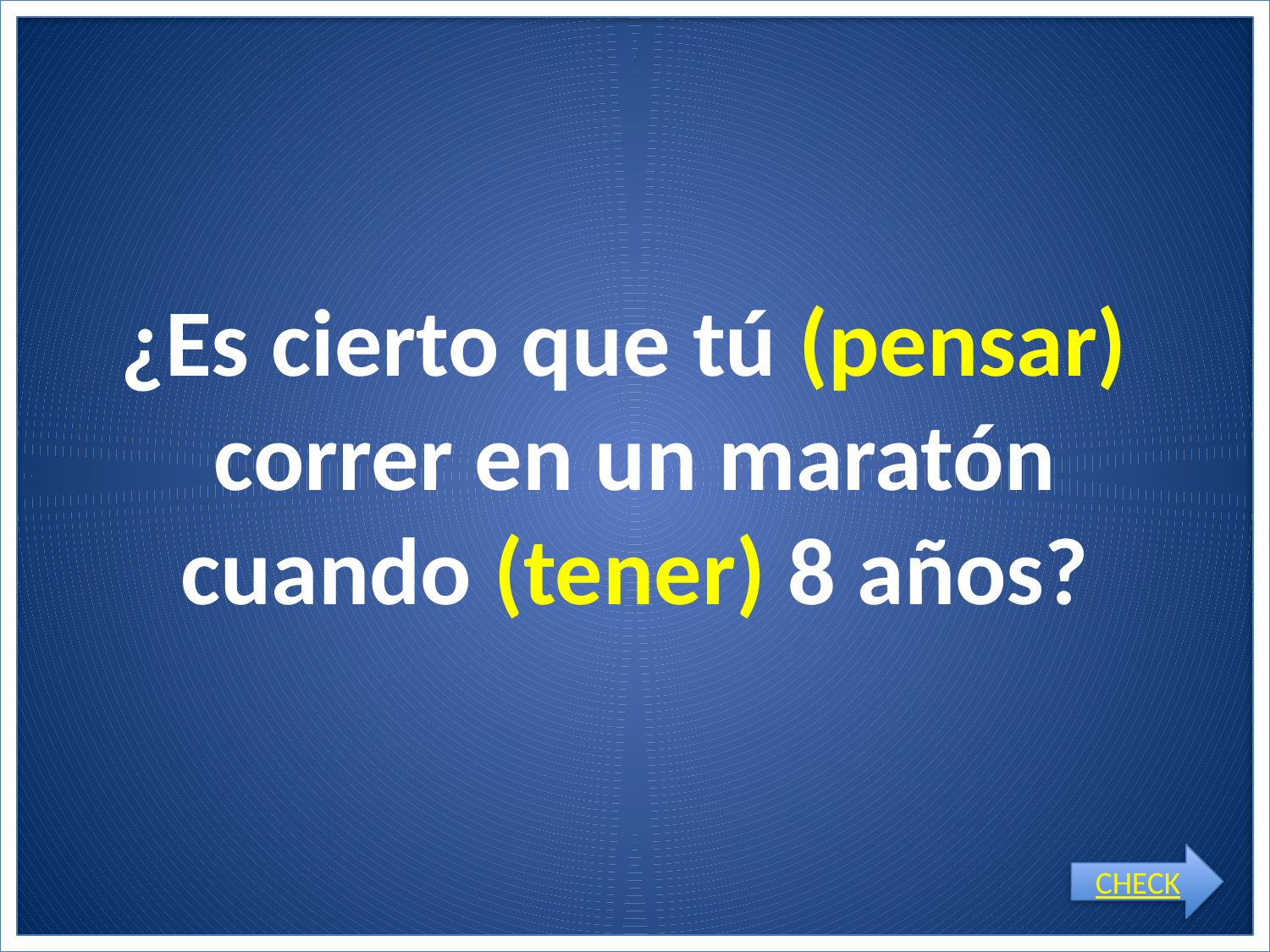

# ¿Es cierto que tú (pensar) correr en un maratón cuando (tener) 8 años?
CHECK